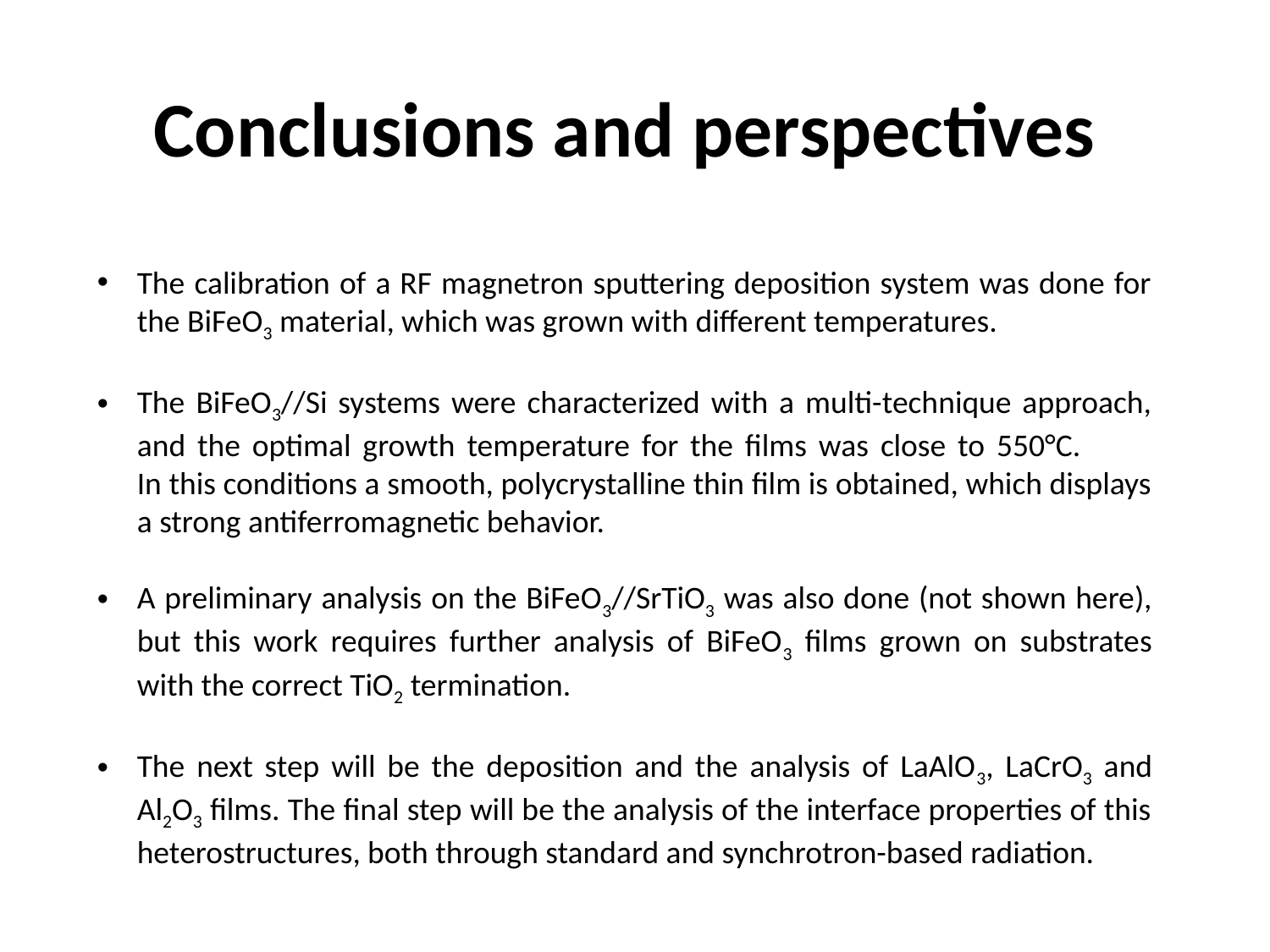

# Conclusions and perspectives
The calibration of a RF magnetron sputtering deposition system was done for the BiFeO3 material, which was grown with different temperatures.

The BiFeO3//Si systems were characterized with a multi-technique approach, and the optimal growth temperature for the films was close to 550°C.
In this conditions a smooth, polycrystalline thin film is obtained, which displays a strong antiferromagnetic behavior.

A preliminary analysis on the BiFeO3//SrTiO3 was also done (not shown here), but this work requires further analysis of BiFeO3 films grown on substrates with the correct TiO2 termination.

The next step will be the deposition and the analysis of LaAlO3, LaCrO3 and Al2O3 films. The final step will be the analysis of the interface properties of this heterostructures, both through standard and synchrotron-based radiation.